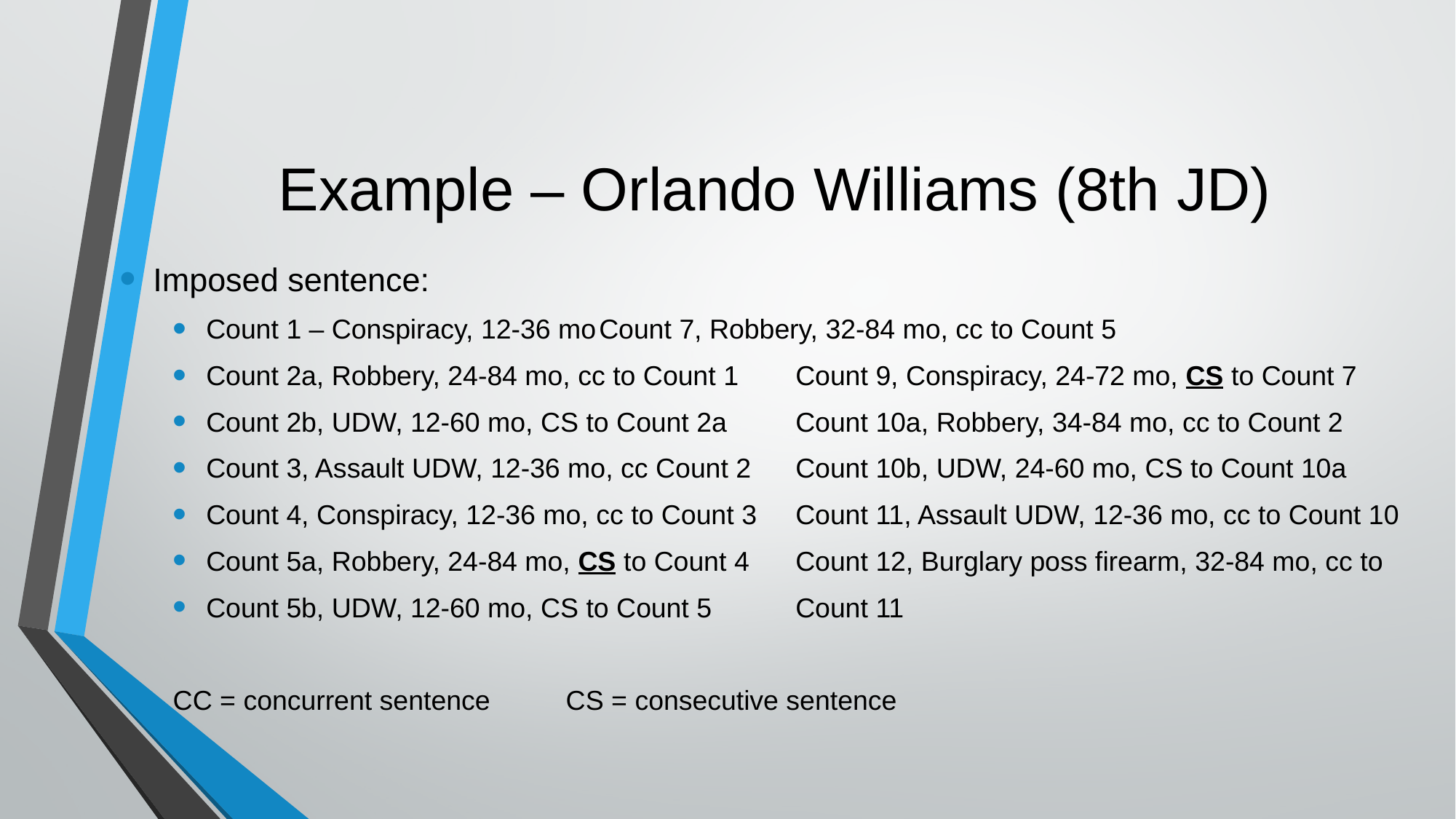

# Example – Orlando Williams (8th JD)
Imposed sentence:
Count 1 – Conspiracy, 12-36 mo				Count 7, Robbery, 32-84 mo, cc to Count 5
Count 2a, Robbery, 24-84 mo, cc to Count 1	Count 9, Conspiracy, 24-72 mo, CS to Count 7
Count 2b, UDW, 12-60 mo, CS to Count 2a		Count 10a, Robbery, 34-84 mo, cc to Count 2
Count 3, Assault UDW, 12-36 mo, cc Count 2	Count 10b, UDW, 24-60 mo, CS to Count 10a
Count 4, Conspiracy, 12-36 mo, cc to Count 3	Count 11, Assault UDW, 12-36 mo, cc to Count 10
Count 5a, Robbery, 24-84 mo, CS to Count 4	Count 12, Burglary poss firearm, 32-84 mo, cc to
Count 5b, UDW, 12-60 mo, CS to Count 5 			Count 11

CC = concurrent sentence						CS = consecutive sentence